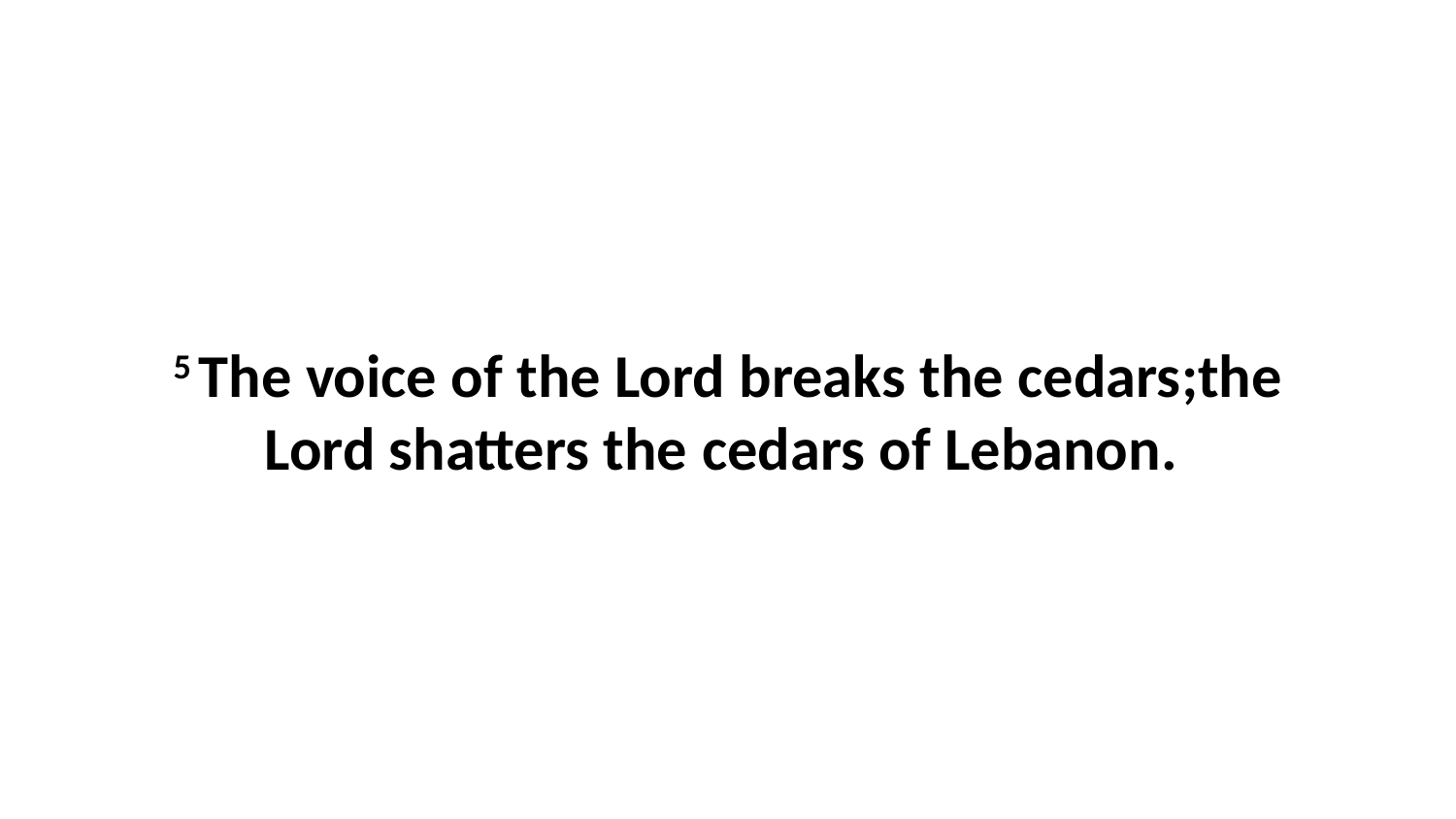

5 The voice of the Lord breaks the cedars;the Lord shatters the cedars of Lebanon.